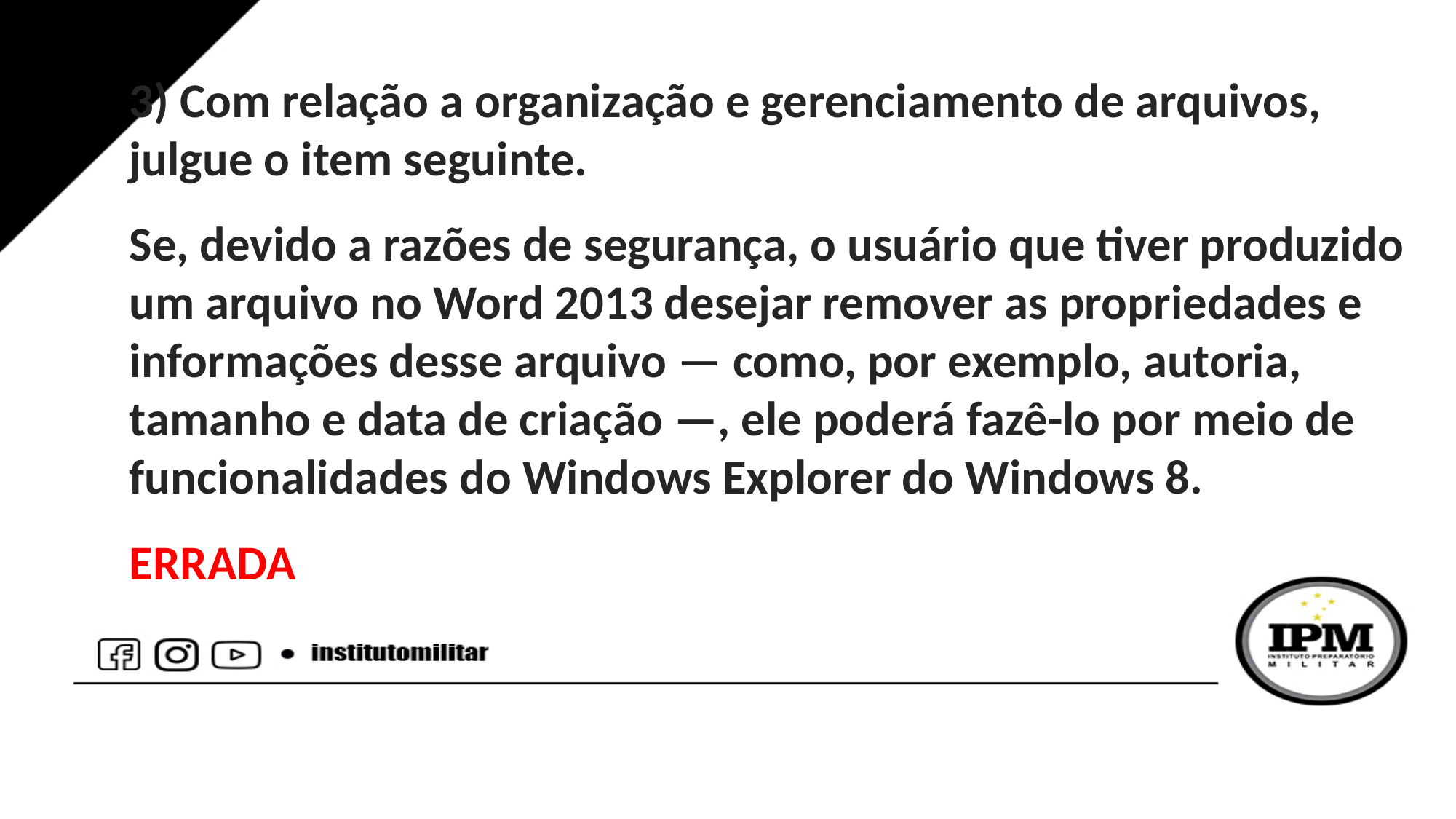

3) Com relação a organização e gerenciamento de arquivos, julgue o item seguinte.

Se, devido a razões de segurança, o usuário que tiver produzido um arquivo no Word 2013 desejar remover as propriedades e informações desse arquivo — como, por exemplo, autoria, tamanho e data de criação —, ele poderá fazê-lo por meio de funcionalidades do Windows Explorer do Windows 8.

ERRADA